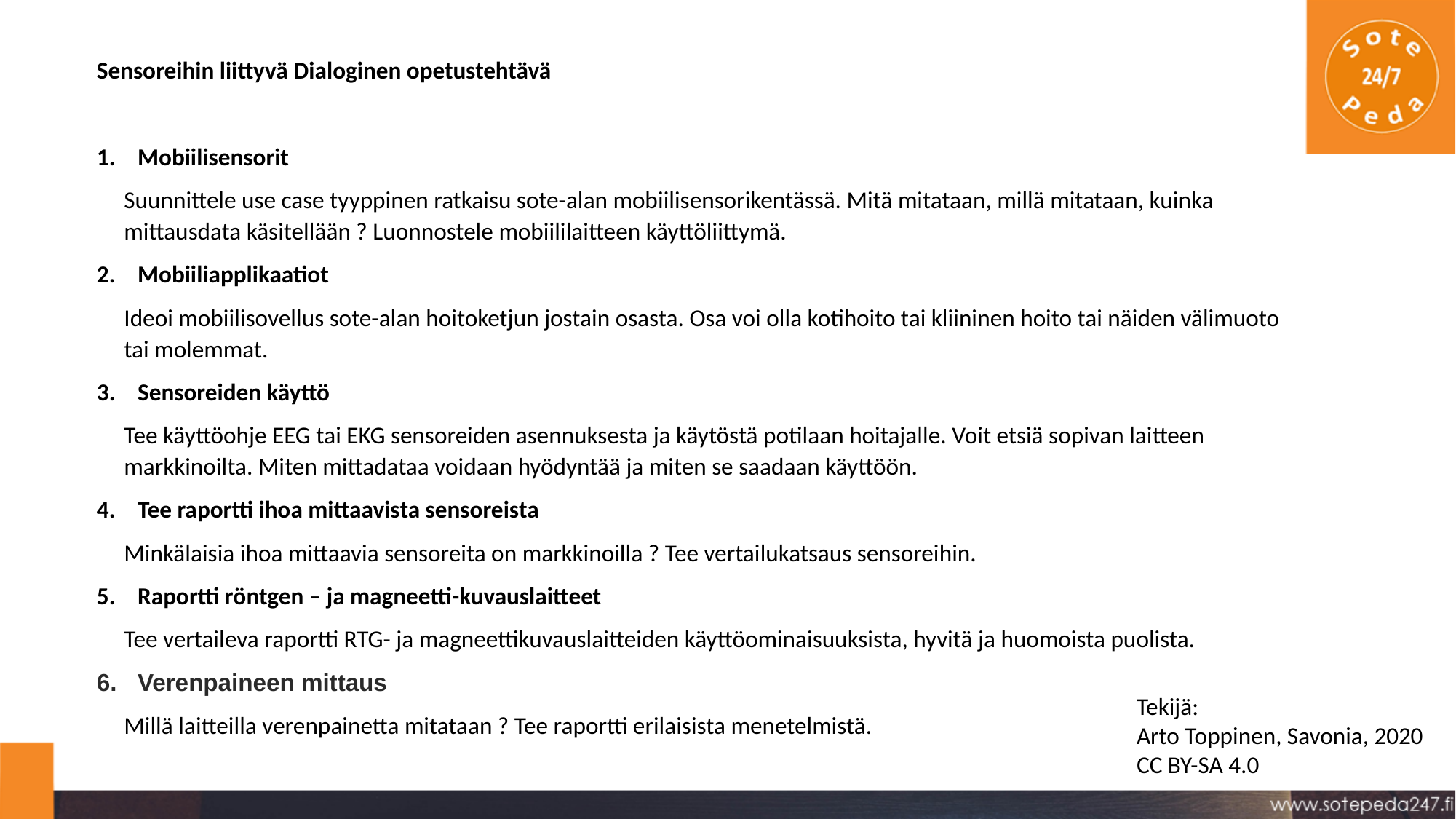

Sensoreihin liittyvä Dialoginen opetustehtävä

Mobiilisensorit
Suunnittele use case tyyppinen ratkaisu sote-alan mobiilisensorikentässä. Mitä mitataan, millä mitataan, kuinka mittausdata käsitellään ? Luonnostele mobiililaitteen käyttöliittymä.
Mobiiliapplikaatiot
Ideoi mobiilisovellus sote-alan hoitoketjun jostain osasta. Osa voi olla kotihoito tai kliininen hoito tai näiden välimuoto tai molemmat.
Sensoreiden käyttö
Tee käyttöohje EEG tai EKG sensoreiden asennuksesta ja käytöstä potilaan hoitajalle. Voit etsiä sopivan laitteen markkinoilta. Miten mittadataa voidaan hyödyntää ja miten se saadaan käyttöön.
Tee raportti ihoa mittaavista sensoreista
Minkälaisia ihoa mittaavia sensoreita on markkinoilla ? Tee vertailukatsaus sensoreihin.
Raportti röntgen – ja magneetti-kuvauslaitteet
Tee vertaileva raportti RTG- ja magneettikuvauslaitteiden käyttöominaisuuksista, hyvitä ja huomoista puolista.
Verenpaineen mittaus
Millä laitteilla verenpainetta mitataan ? Tee raportti erilaisista menetelmistä.

Tekijä:
Arto Toppinen, Savonia, 2020
CC BY-SA 4.0